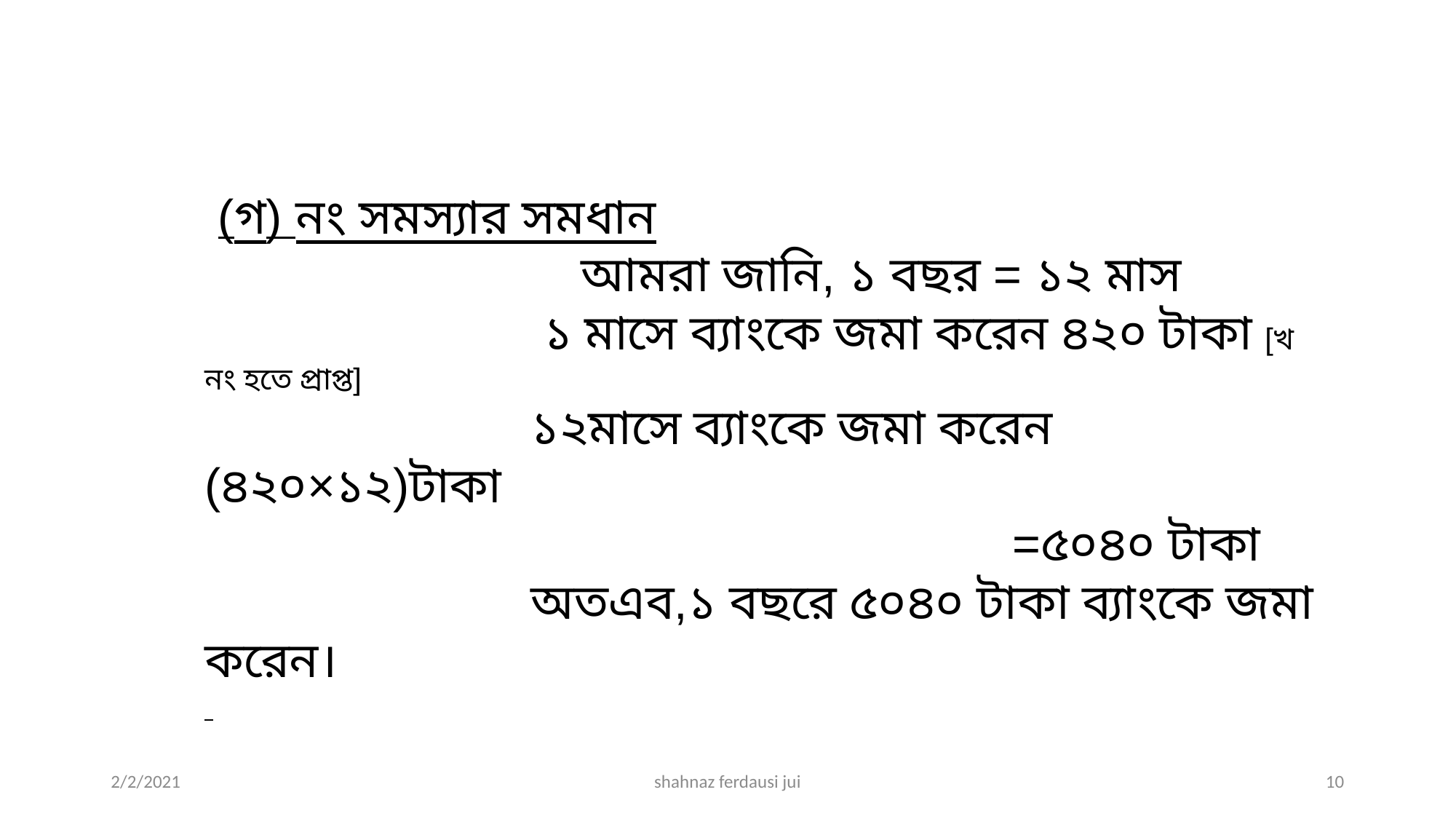

(গ) নং সমস্যার সমধান
                              আমরা জানি, ১ বছর = ১২ মাস
                           ১ মাসে ব্যাংকে জমা করেন ৪২০ টাকা [খ নং হতে প্রাপ্ত]
                          ১২মাসে ব্যাংকে জমা করেন (৪২০×১২)টাকা
                                                            =৫০৪০ টাকা
                          অতএব,১ বছরে ৫০৪০ টাকা ব্যাংকে জমা করেন।

2/2/2021
shahnaz ferdausi jui
10